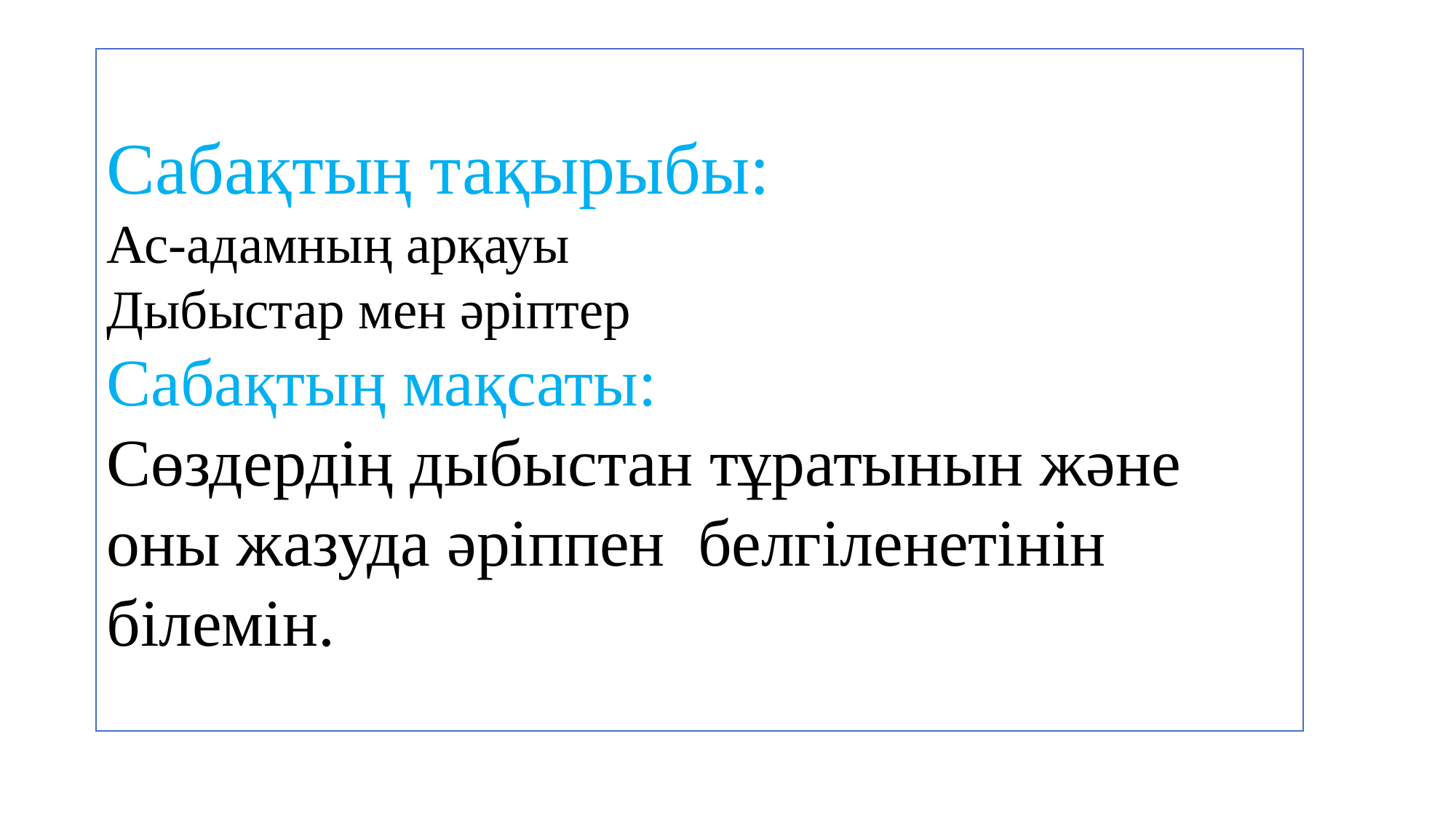

Сабақтың тақырыбы:
Ас-адамның арқауы
Дыбыстар мен әріптер
Сабақтың мақсаты:
Сөздердің дыбыстан тұратынын және оны жазуда әріппен  белгіленетінін білемін.